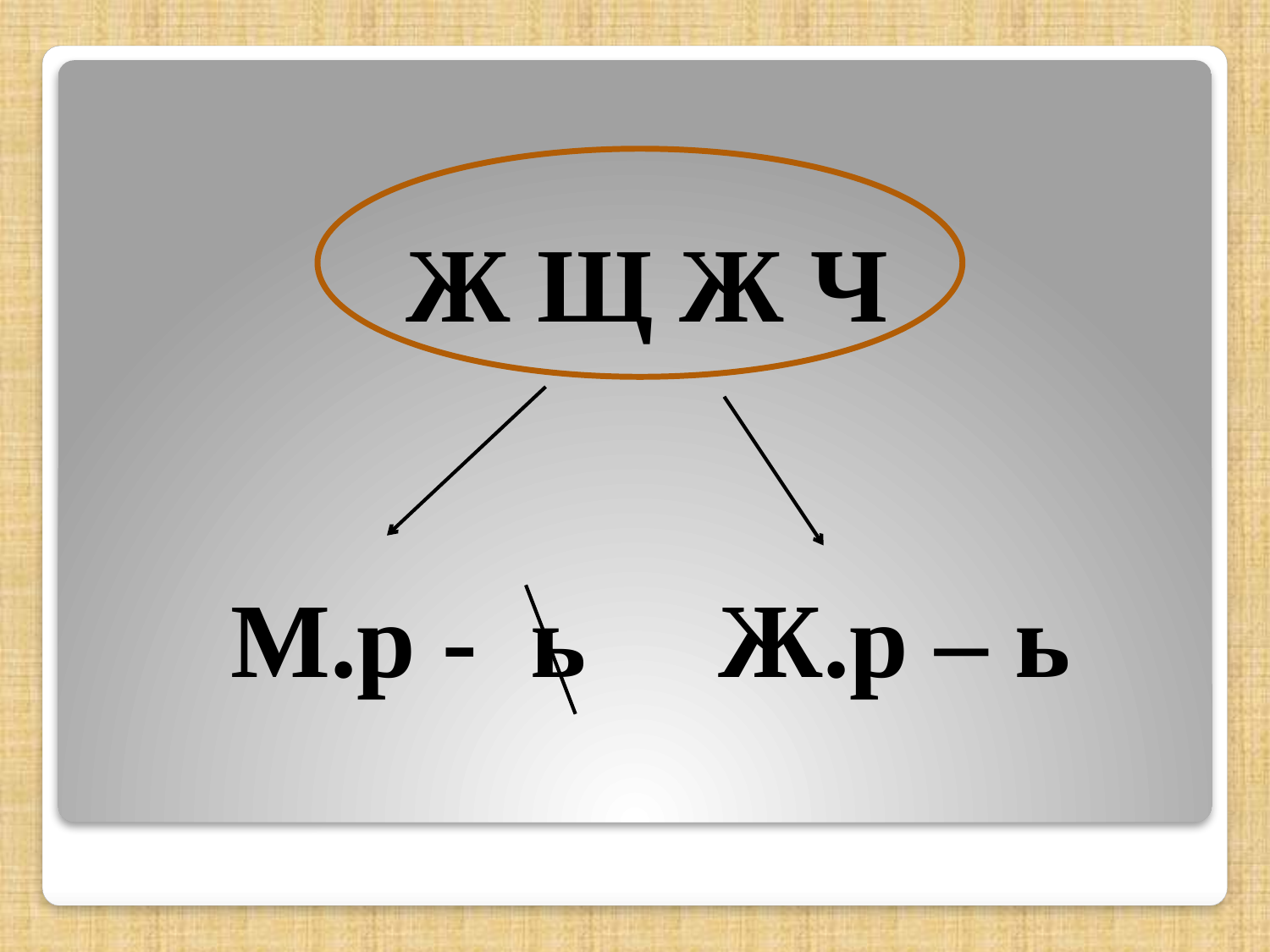

Ж Щ Ж Ч

М.р -  ь     Ж.р – ь